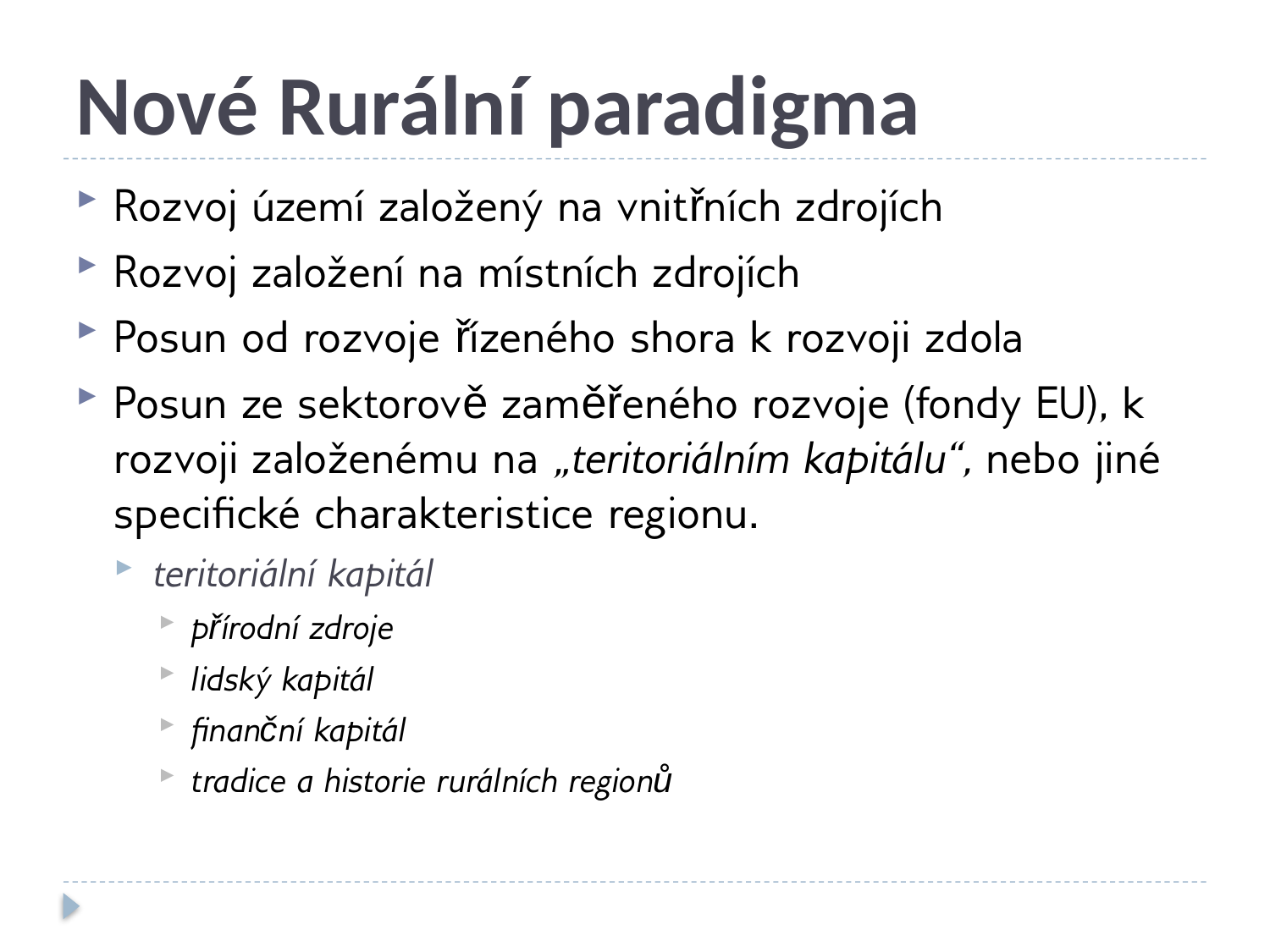

# Nové Rurální paradigma
Rozvoj území založený na vnitřních zdrojích
Rozvoj založení na místních zdrojích
Posun od rozvoje řízeného shora k rozvoji zdola
Posun ze sektorově zaměřeného rozvoje (fondy EU), k rozvoji založenému na „teritoriálním kapitálu“, nebo jiné specifické charakteristice regionu.
teritoriální kapitál
přírodní zdroje
lidský kapitál
finanční kapitál
tradice a historie rurálních regionů